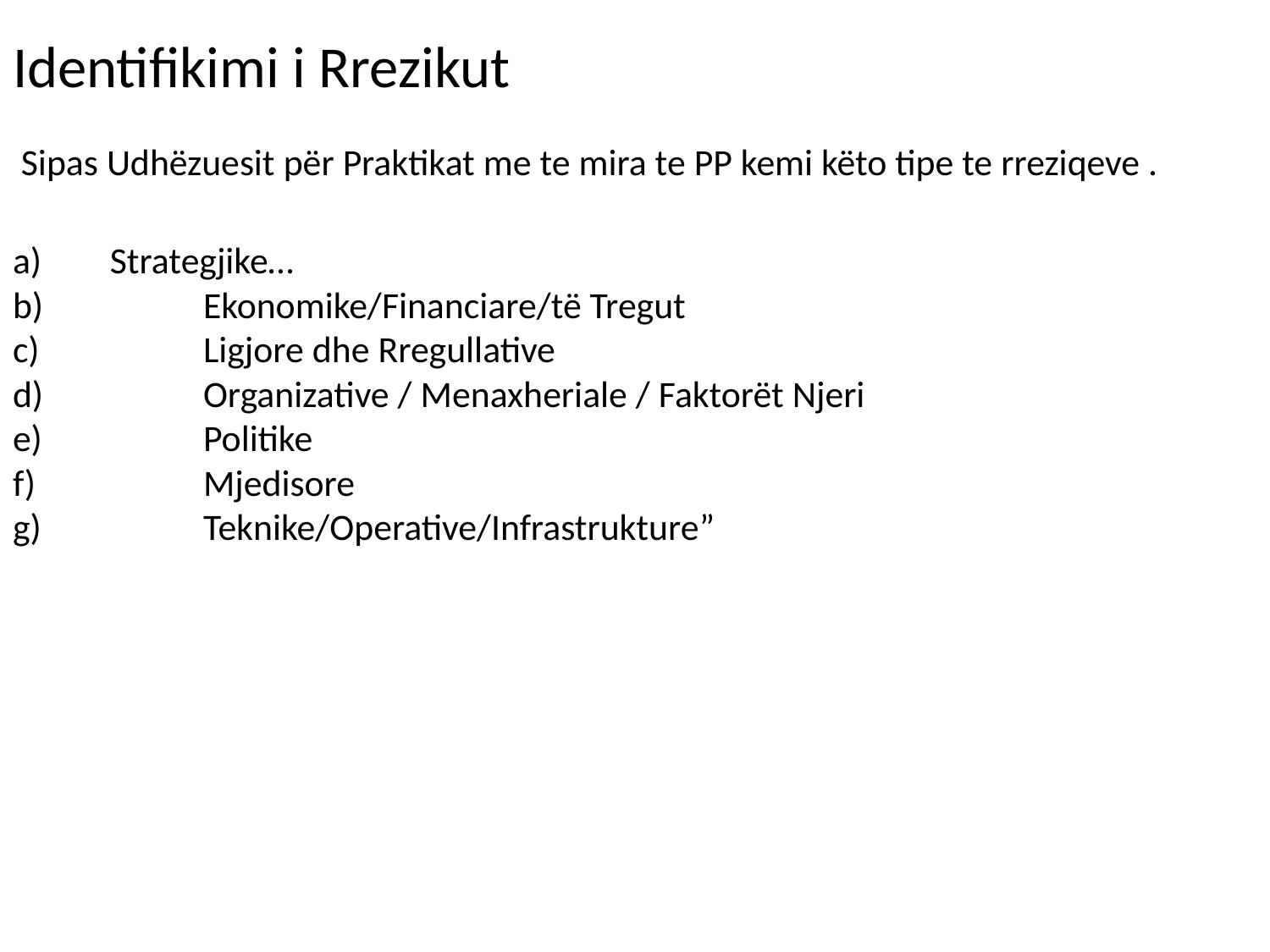

# Identifikimi i Rrezikut
 Sipas Udhëzuesit për Praktikat me te mira te PP kemi këto tipe te rreziqeve .

    Strategjike…
	Ekonomike/Financiare/të Tregut
	Ligjore dhe Rregullative
	Organizative / Menaxheriale / Faktorët Njeri
	Politike
	Mjedisore
	Teknike/Operative/Infrastrukture”